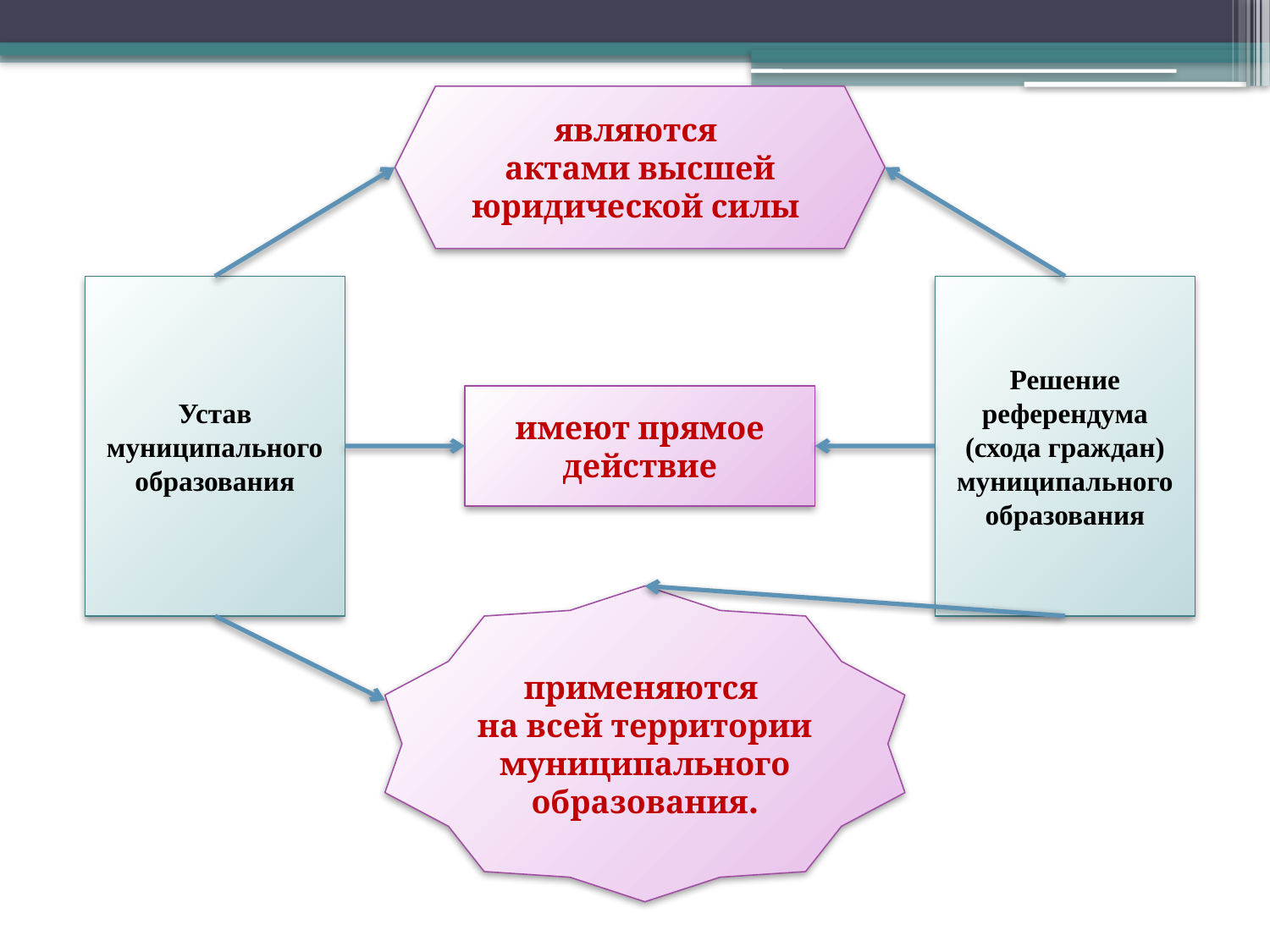

являются
актами высшей юридической силы
Устав муниципального образования
Решение референдума (схода граждан) муниципального образования
имеют прямое действие
применяются
на всей территории муниципального образования.